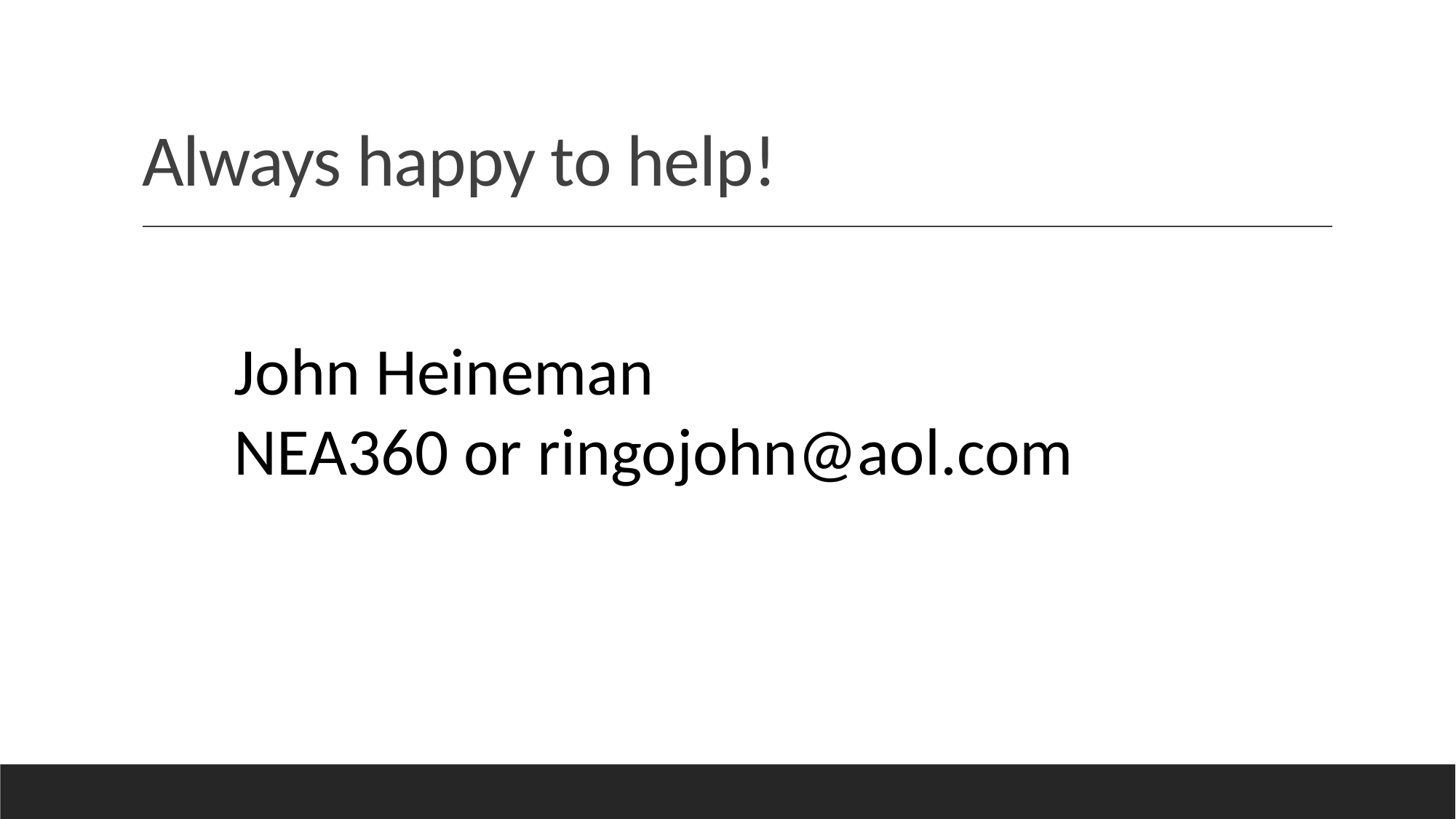

# Always happy to help!
John Heineman
NEA360 or ringojohn@aol.com